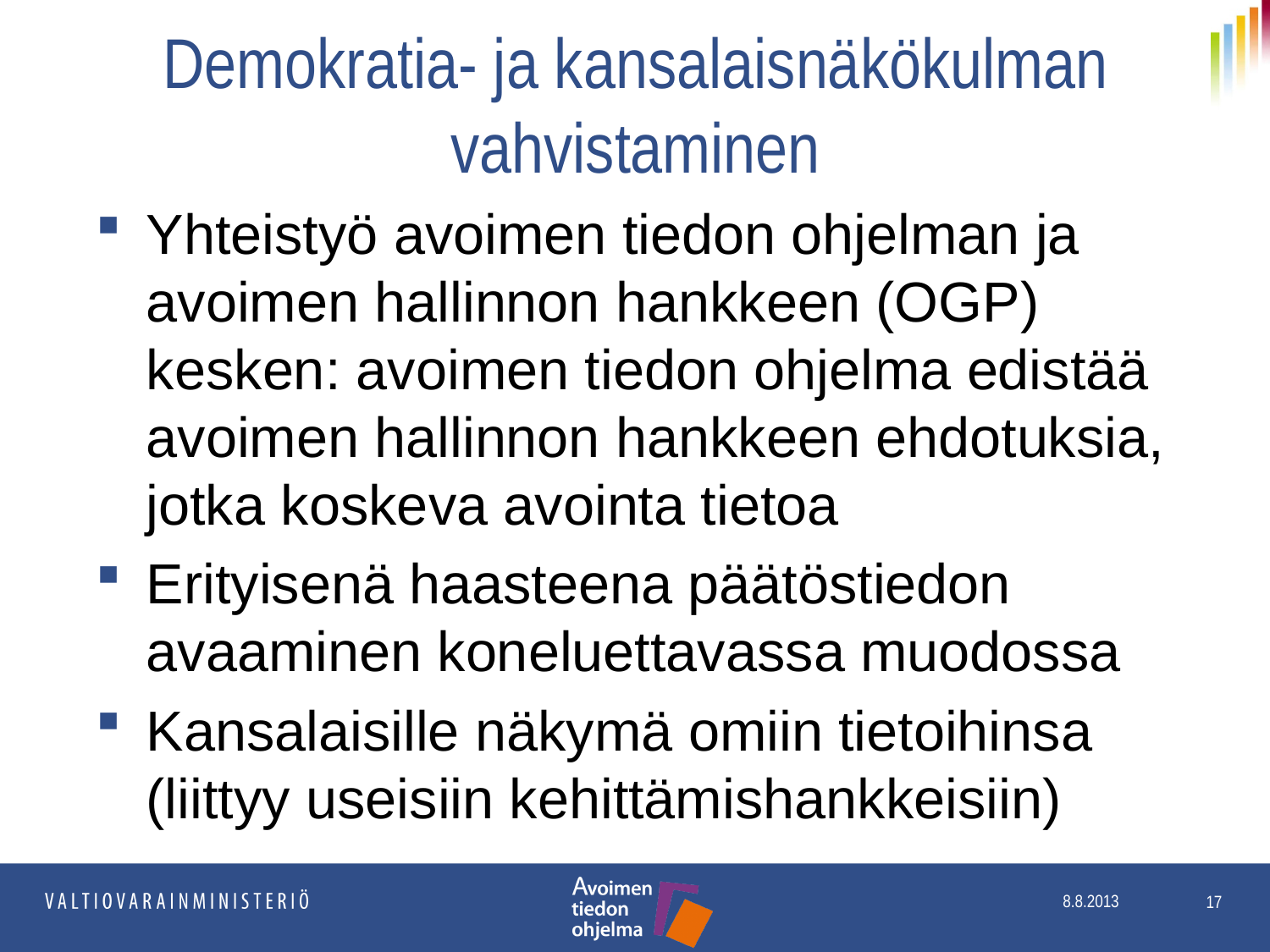

# Demokratia- ja kansalaisnäkökulman vahvistaminen
Yhteistyö avoimen tiedon ohjelman ja avoimen hallinnon hankkeen (OGP) kesken: avoimen tiedon ohjelma edistää avoimen hallinnon hankkeen ehdotuksia, jotka koskeva avointa tietoa
Erityisenä haasteena päätöstiedon avaaminen koneluettavassa muodossa
Kansalaisille näkymä omiin tietoihinsa (liittyy useisiin kehittämishankkeisiin)
17
8.8.2013